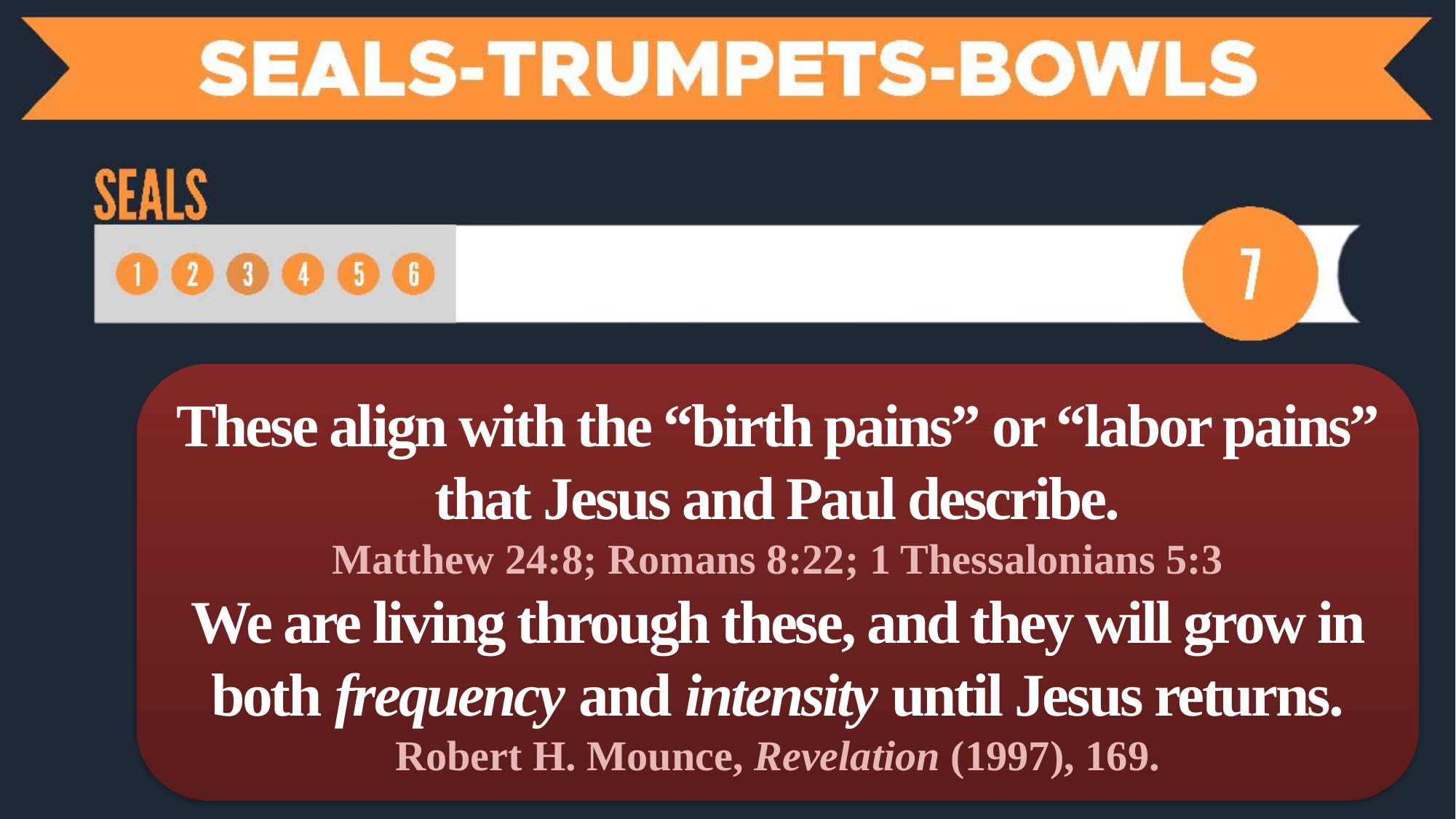

These align with the “birth pains” or “labor pains” that Jesus and Paul describe.
Matthew 24:8; Romans 8:22; 1 Thessalonians 5:3
We are living through these, and they will grow in both frequency and intensity until Jesus returns.
Robert H. Mounce, Revelation (1997), 169.